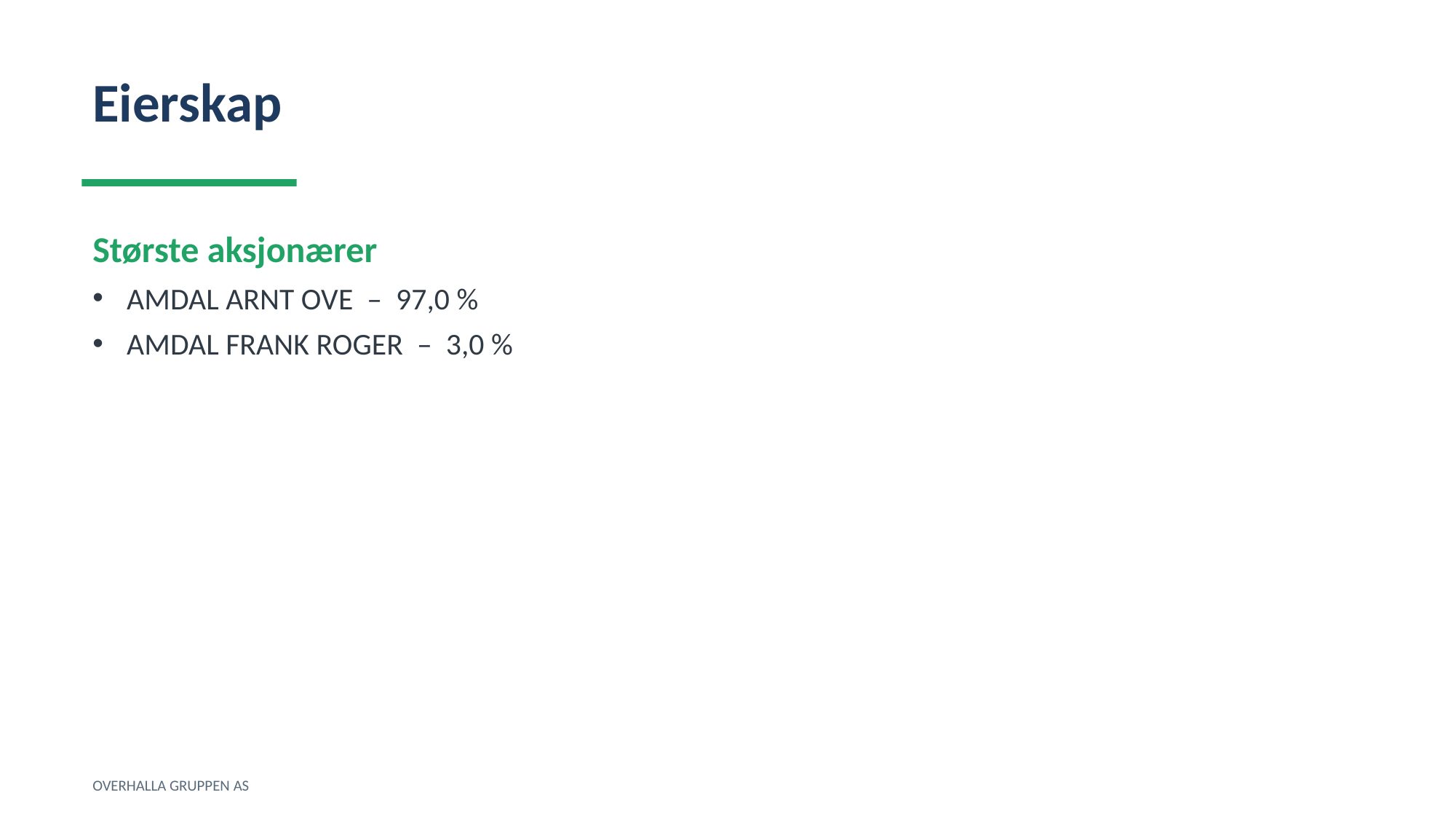

Eierskap

Største aksjonærer
AMDAL ARNT OVE  –  97,0 %
AMDAL FRANK ROGER  –  3,0 %
OVERHALLA GRUPPEN AS